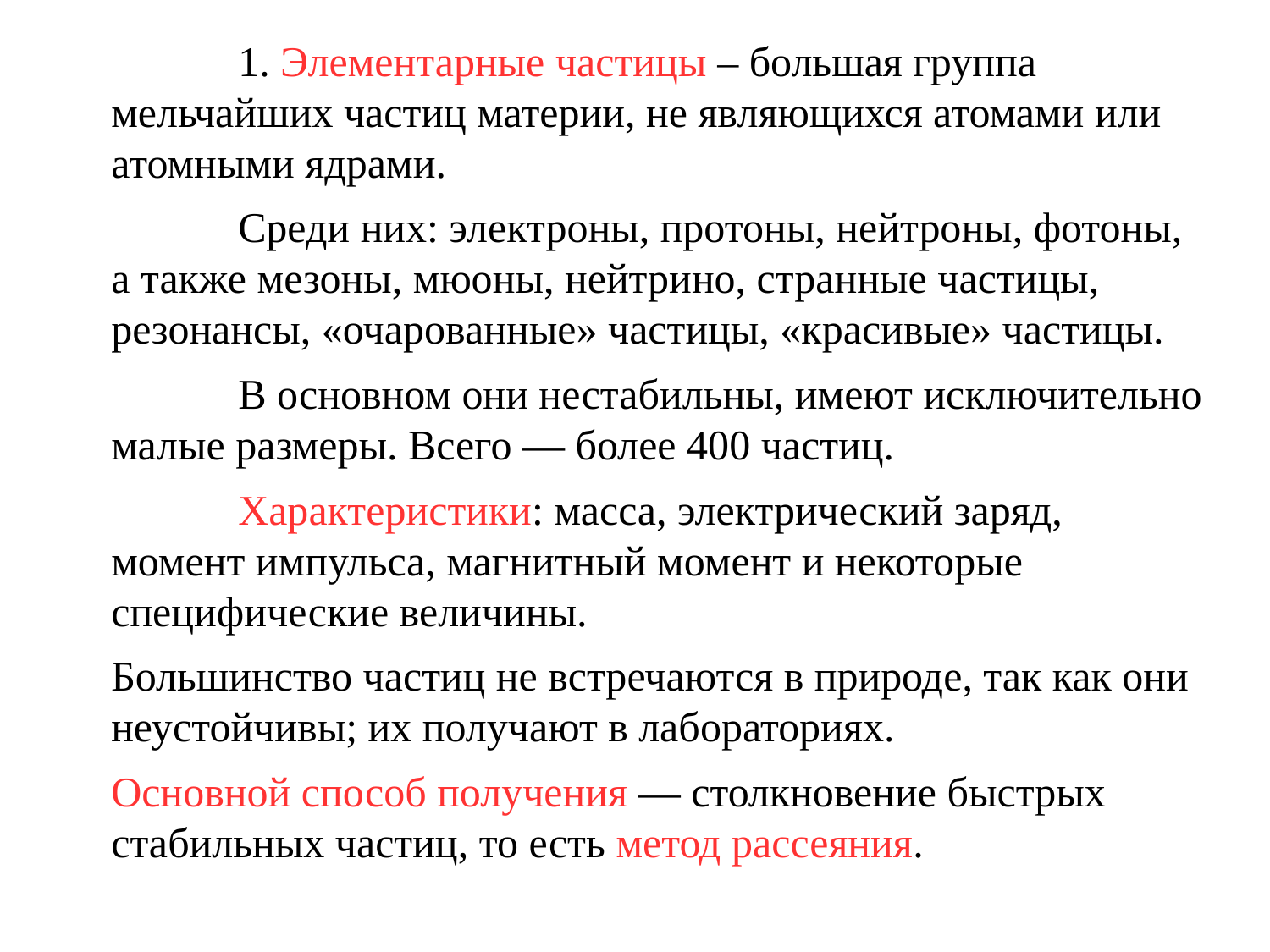

# 1. Элементарные частицы – большая группа мельчайших частиц материи, не являющихся атомами или атомными ядрами.
		Среди них: электроны, протоны, нейтроны, фотоны, а также мезоны, мюоны, нейтрино, странные частицы, резонансы, «очарованные» частицы, «красивые» частицы.
		В основном они нестабильны, имеют исключительно малые размеры. Всего — более 400 частиц.
		Характеристики: масса, электрический заряд, момент импульса, магнитный момент и некоторые специфические величины.
	Большинство частиц не встречаются в природе, так как они неустойчивы; их получают в лабораториях.
	Основной способ получения — столкновение быстрых стабильных частиц, то есть метод рассеяния.